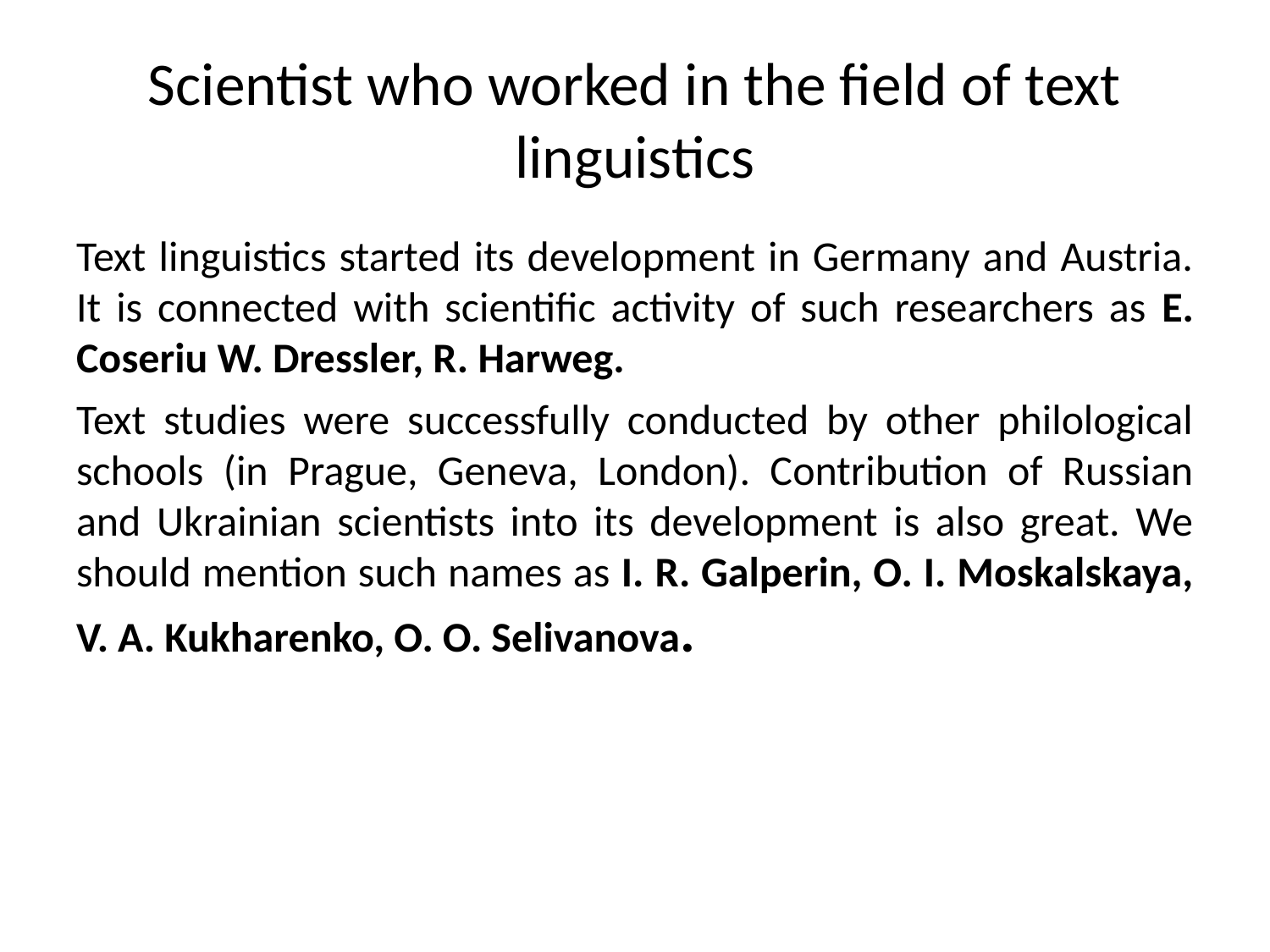

# Scientist who worked in the field of text linguistics
Text linguistics started its development in Germany and Austria. It is connected with scientific activity of such researchers as E. Coseriu W. Dressler, R. Harweg.
Text studies were successfully conducted by other philological schools (in Prague, Geneva, London). Contribution of Russian and Ukrainian scientists into its development is also great. We should mention such names as I. R. Galperin, O. I. Moskalskaya, V. A. Kukharenko, O. O. Selivanova.